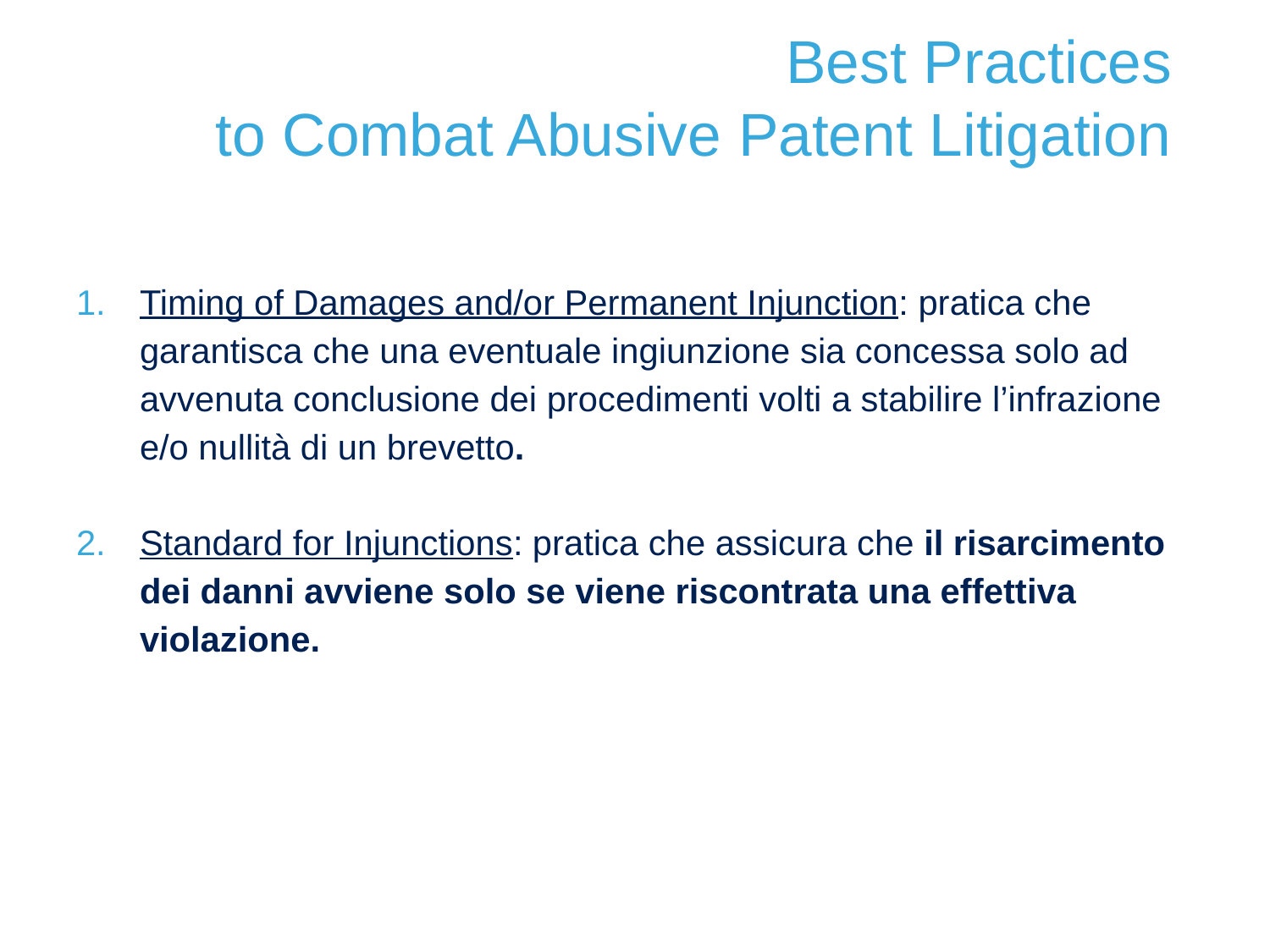

# Best Practices to Combat Abusive Patent Litigation

Timing of Damages and/or Permanent Injunction: pratica che garantisca che una eventuale ingiunzione sia concessa solo ad avvenuta conclusione dei procedimenti volti a stabilire l’infrazione e/o nullità di un brevetto.
Standard for Injunctions: pratica che assicura che il risarcimento dei danni avviene solo se viene riscontrata una effettiva violazione.